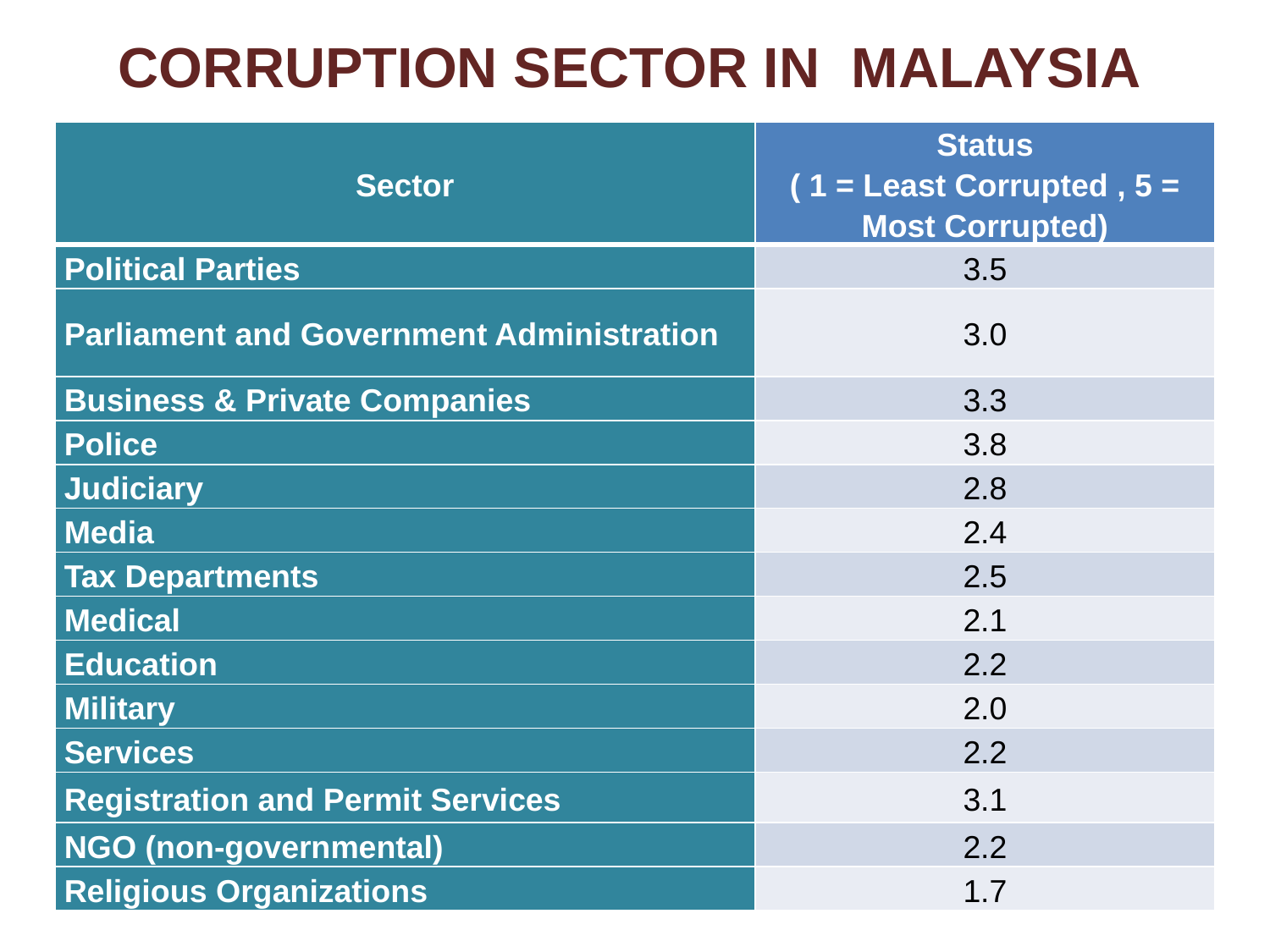

CORRUPTION SECTOR IN  MALAYSIA
| Sector | Status ( 1 = Least Corrupted , 5 = Most Corrupted) |
| --- | --- |
| Political Parties | 3.5 |
| Parliament and Government Administration | 3.0 |
| Business & Private Companies | 3.3 |
| Police | 3.8 |
| Judiciary | 2.8 |
| Media | 2.4 |
| Tax Departments | 2.5 |
| Medical | 2.1 |
| Education | 2.2 |
| Military | 2.0 |
| Services | 2.2 |
| Registration and Permit Services | 3.1 |
| NGO (non-governmental) | 2.2 |
| Religious Organizations | 1.7 |